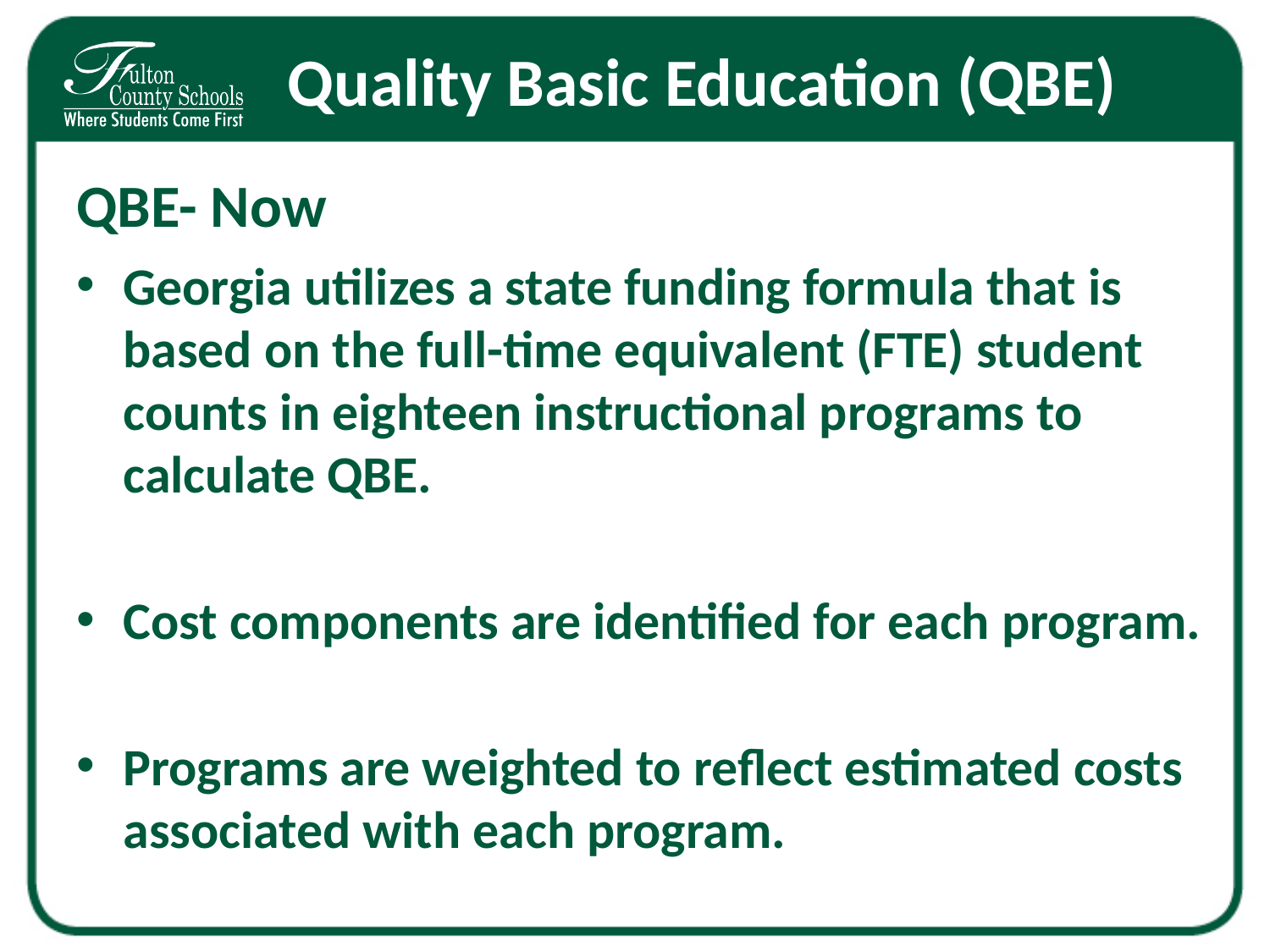

# Quality Basic Education (QBE)
QBE- Now
Georgia utilizes a state funding formula that is based on the full-time equivalent (FTE) student counts in eighteen instructional programs to calculate QBE.

Cost components are identified for each program.

Programs are weighted to reflect estimated costs associated with each program.